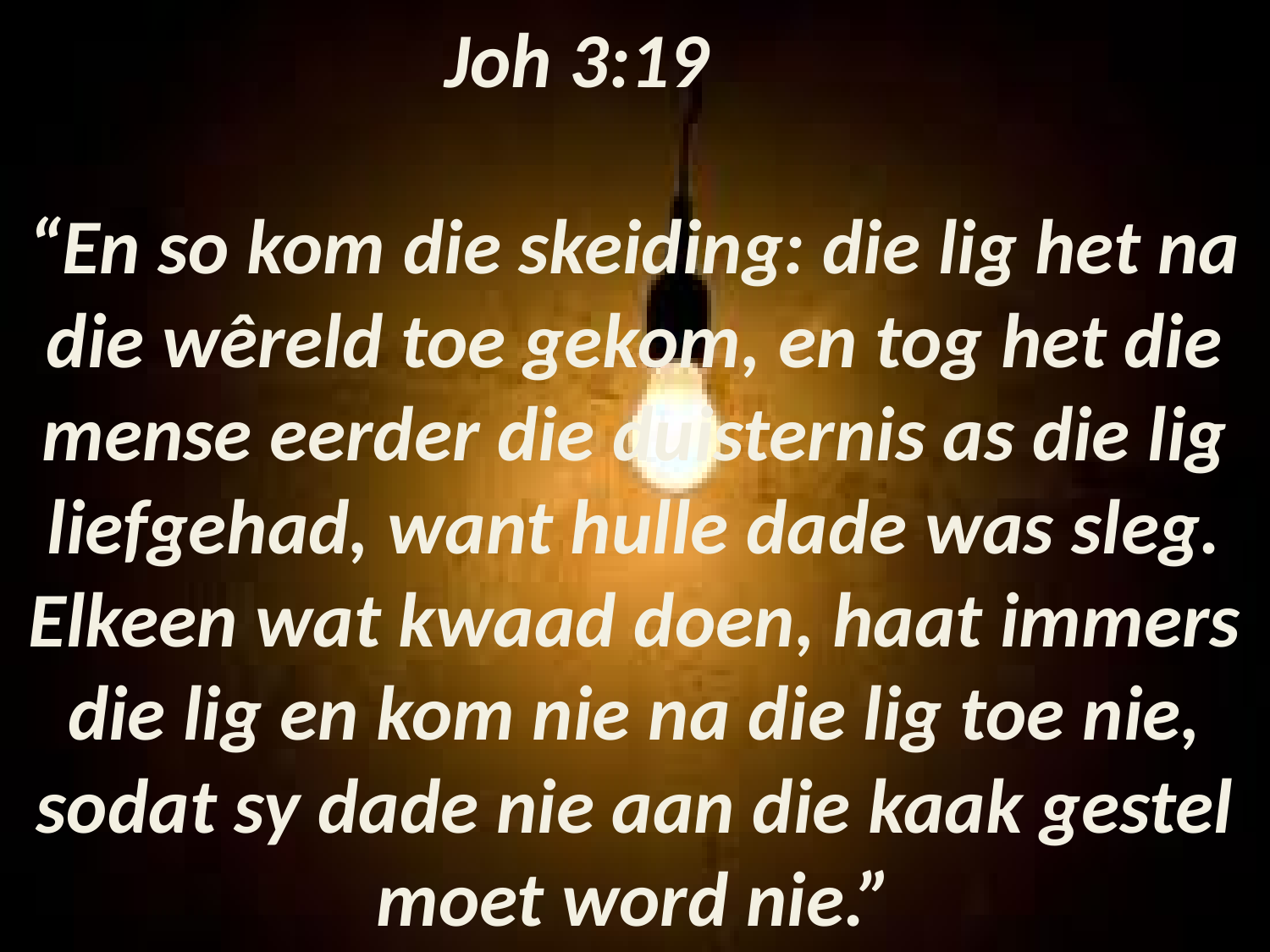

# Joh 3:19 “En so kom die skeiding: die lig het na die wêreld toe gekom, en tog het die mense eerder die duisternis as die lig liefgehad, want hulle dade was sleg. Elkeen wat kwaad doen, haat immers die lig en kom nie na die lig toe nie, sodat sy dade nie aan die kaak gestel moet word nie.”